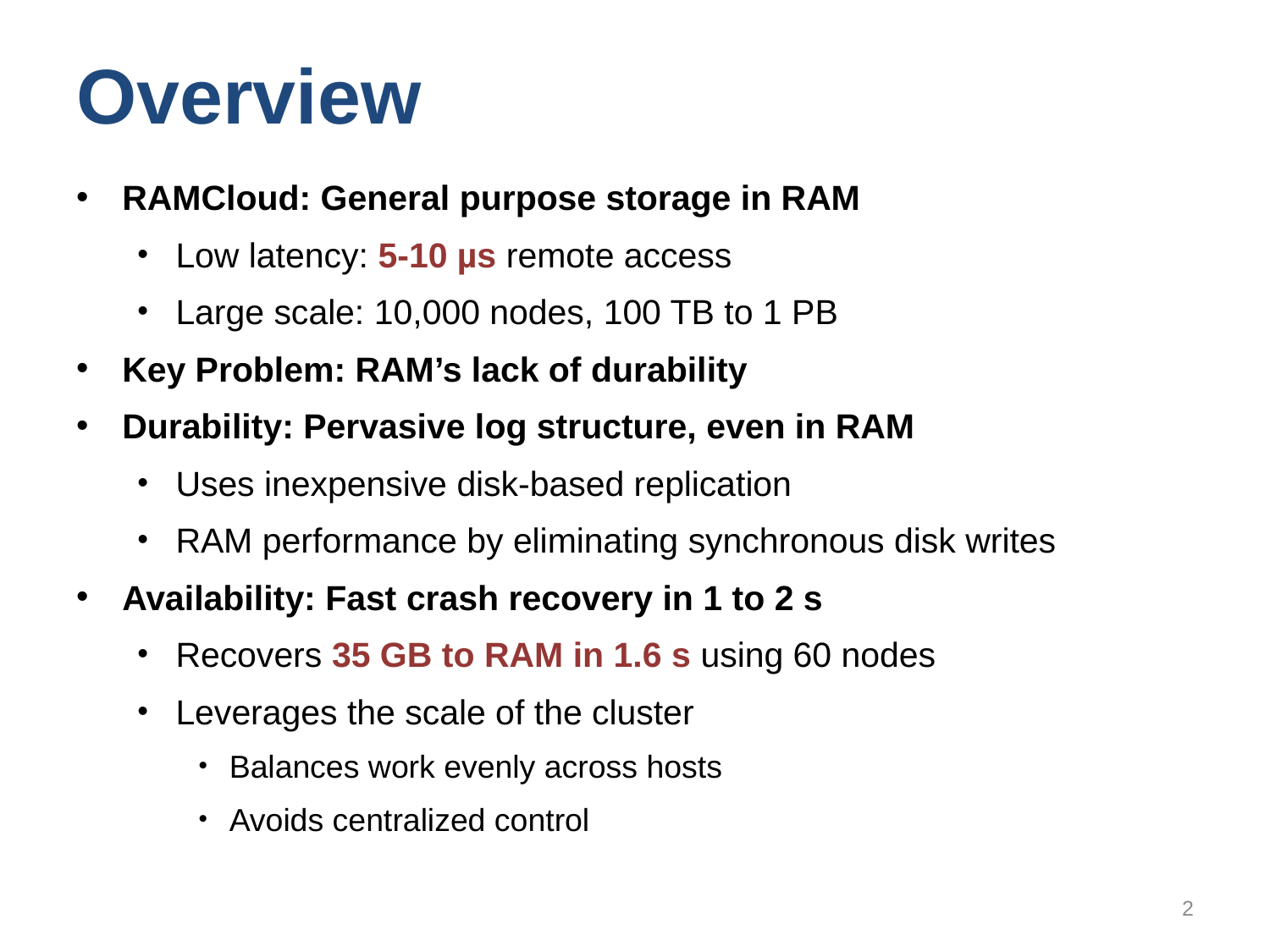

# Overview
RAMCloud: General purpose storage in RAM
Low latency: 5-10 µs remote access
Large scale: 10,000 nodes, 100 TB to 1 PB
Key Problem: RAM’s lack of durability
Durability: Pervasive log structure, even in RAM
Uses inexpensive disk-based replication
RAM performance by eliminating synchronous disk writes
Availability: Fast crash recovery in 1 to 2 s
Recovers 35 GB to RAM in 1.6 s using 60 nodes
Leverages the scale of the cluster
Balances work evenly across hosts
Avoids centralized control

2